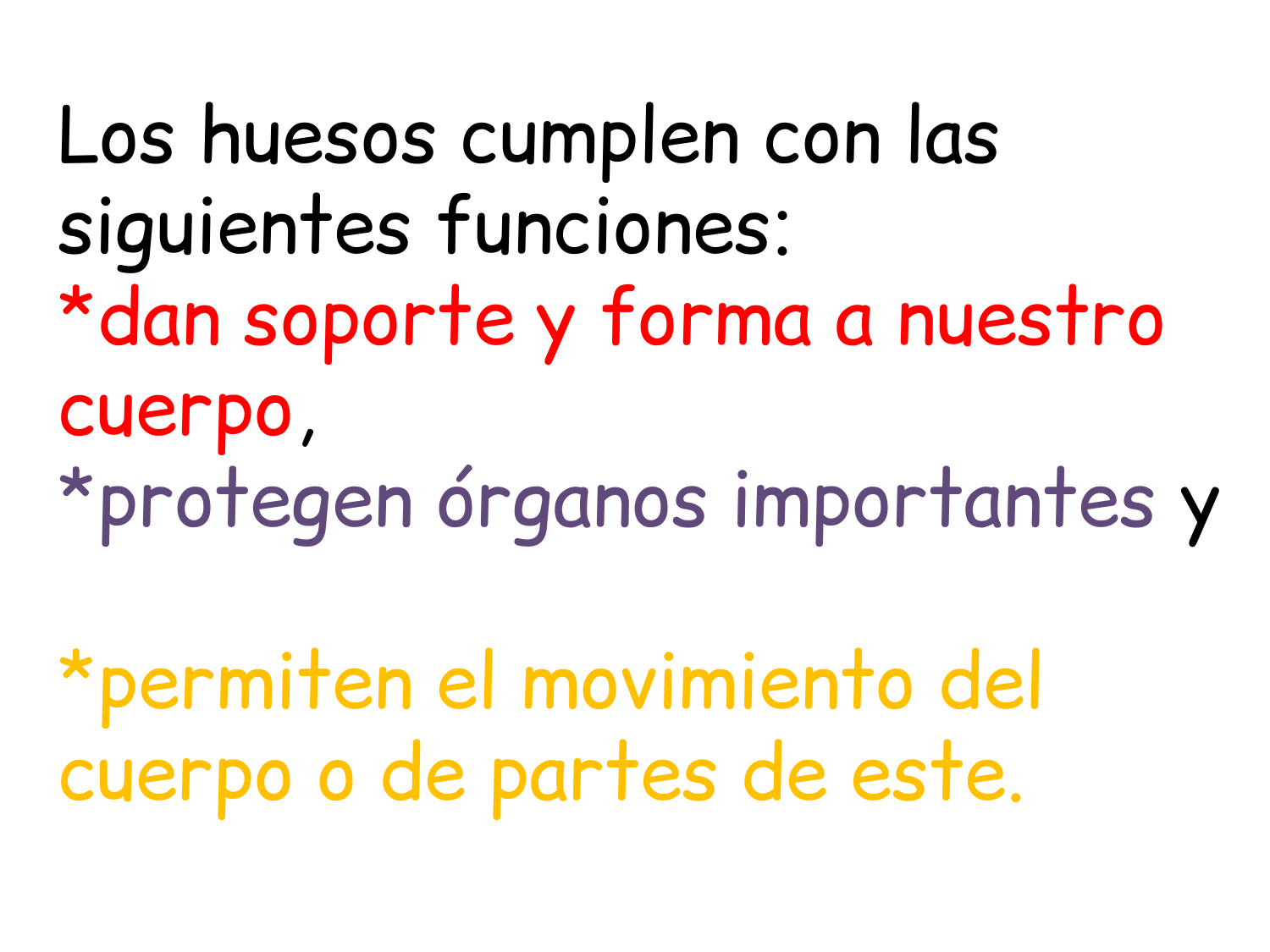

# Los huesos cumplen con las siguientes funciones: *dan soporte y forma a nuestro cuerpo, *protegen órganos importantes y *permiten el movimiento del cuerpo o de partes de este.